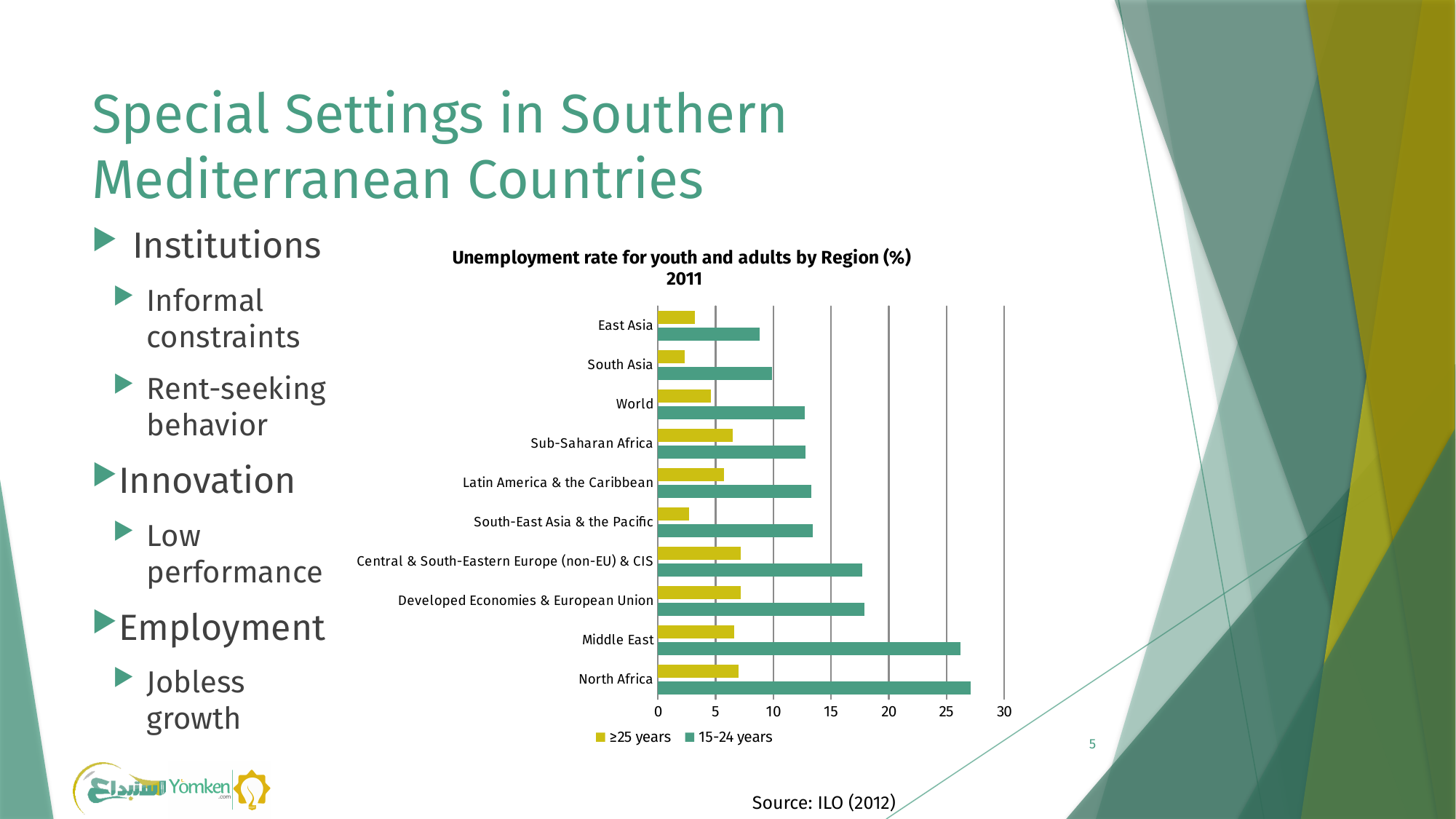

# Special Settings in Southern Mediterranean Countries
Institutions
Informal constraints
Rent-seeking behavior
Innovation
Low performance
Employment
Jobless growth

### Chart: Unemployment rate for youth and adults by Region (%)
2011

| Category | 15-24 years | ≥25 years |
|---|---|---|
| North Africa | 27.1 | 7.0 |
| Middle East | 26.2 | 6.6 |
| Developed Economies & European Union | 17.9 | 7.2 |
| Central & South-Eastern Europe (non-EU) & CIS | 17.7 | 7.2 |
| South-East Asia & the Pacific | 13.4 | 2.7 |
| Latin America & the Caribbean | 13.3 | 5.7 |
| Sub-Saharan Africa | 12.8 | 6.5 |
| World | 12.7 | 4.6 |
| South Asia | 9.9 | 2.3 |
| East Asia | 8.8 | 3.2 |
5
Source: ILO (2012)